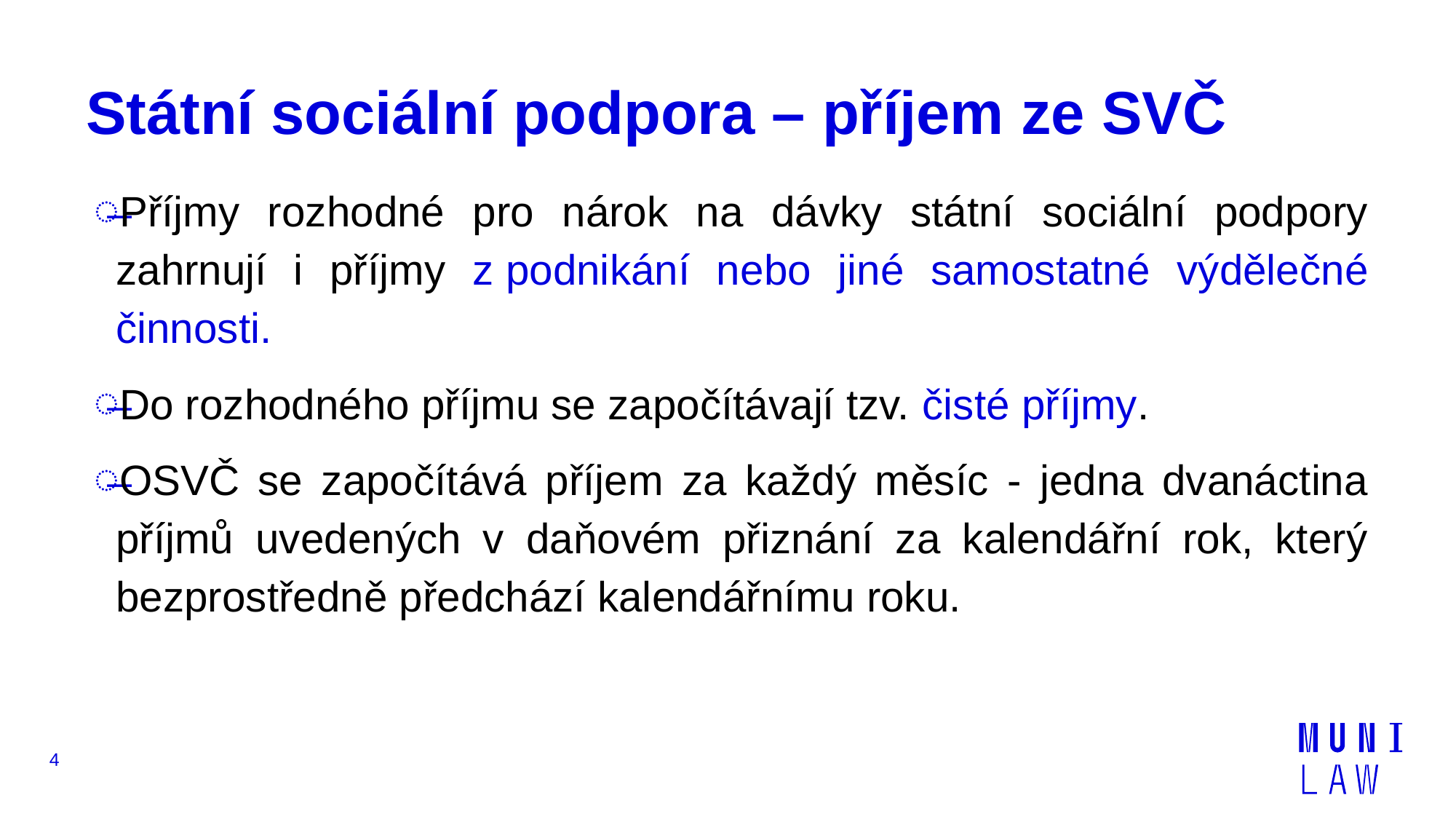

# Státní sociální podpora – příjem ze SVČ
Příjmy rozhodné pro nárok na dávky státní sociální podpory zahrnují i příjmy z podnikání nebo jiné samostatné výdělečné činnosti.
Do rozhodného příjmu se započítávají tzv. čisté příjmy.
OSVČ se započítává příjem za každý měsíc - jedna dvanáctina příjmů uvedených v daňovém přiznání za kalendářní rok, který bezprostředně předchází kalendářnímu roku.
4